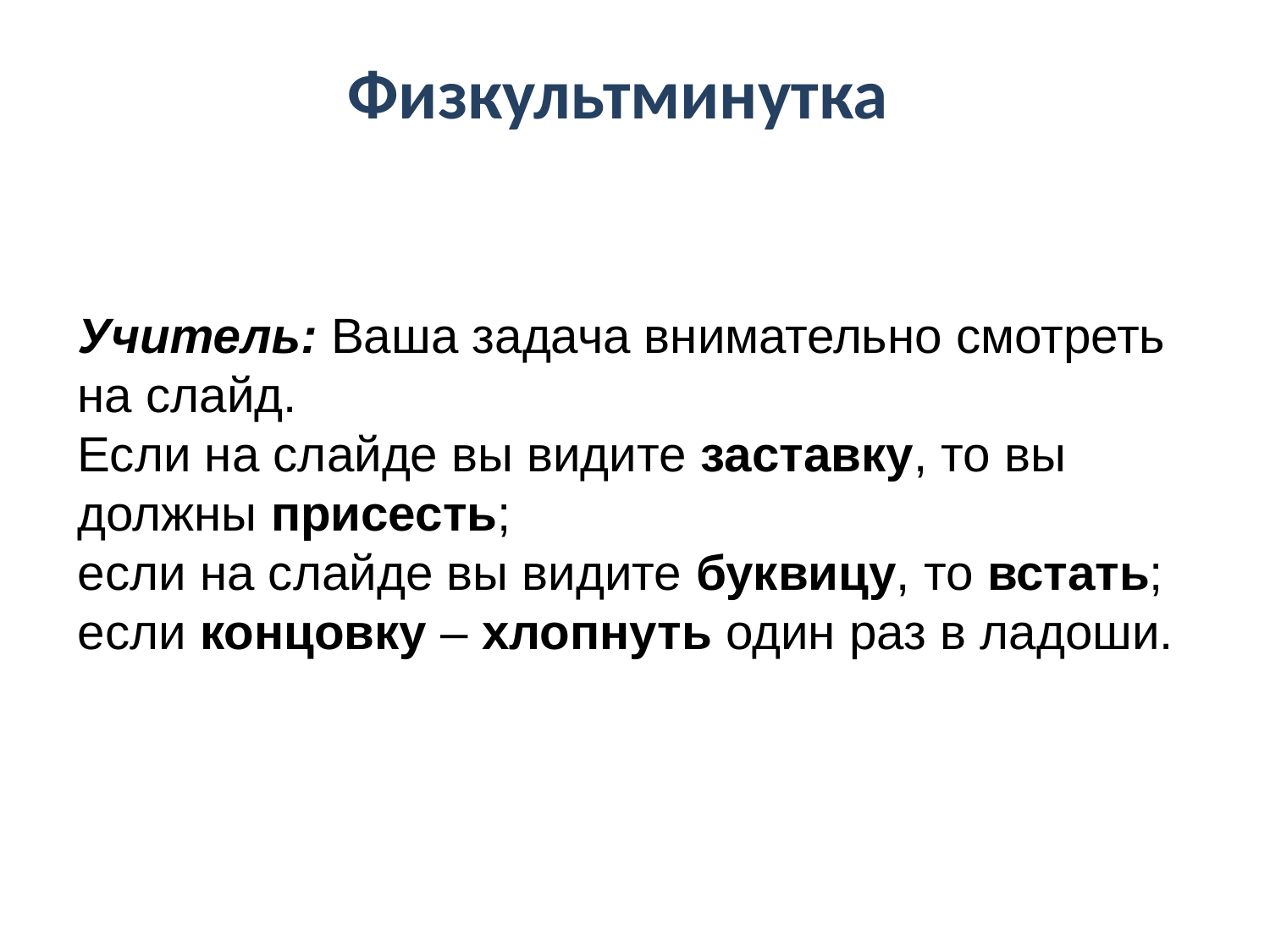

Физкультминутка
Учитель: Ваша задача внимательно смотреть на слайд.
Если на слайде вы видите заставку, то вы должны присесть;
если на слайде вы видите буквицу, то встать; если концовку – хлопнуть один раз в ладоши.